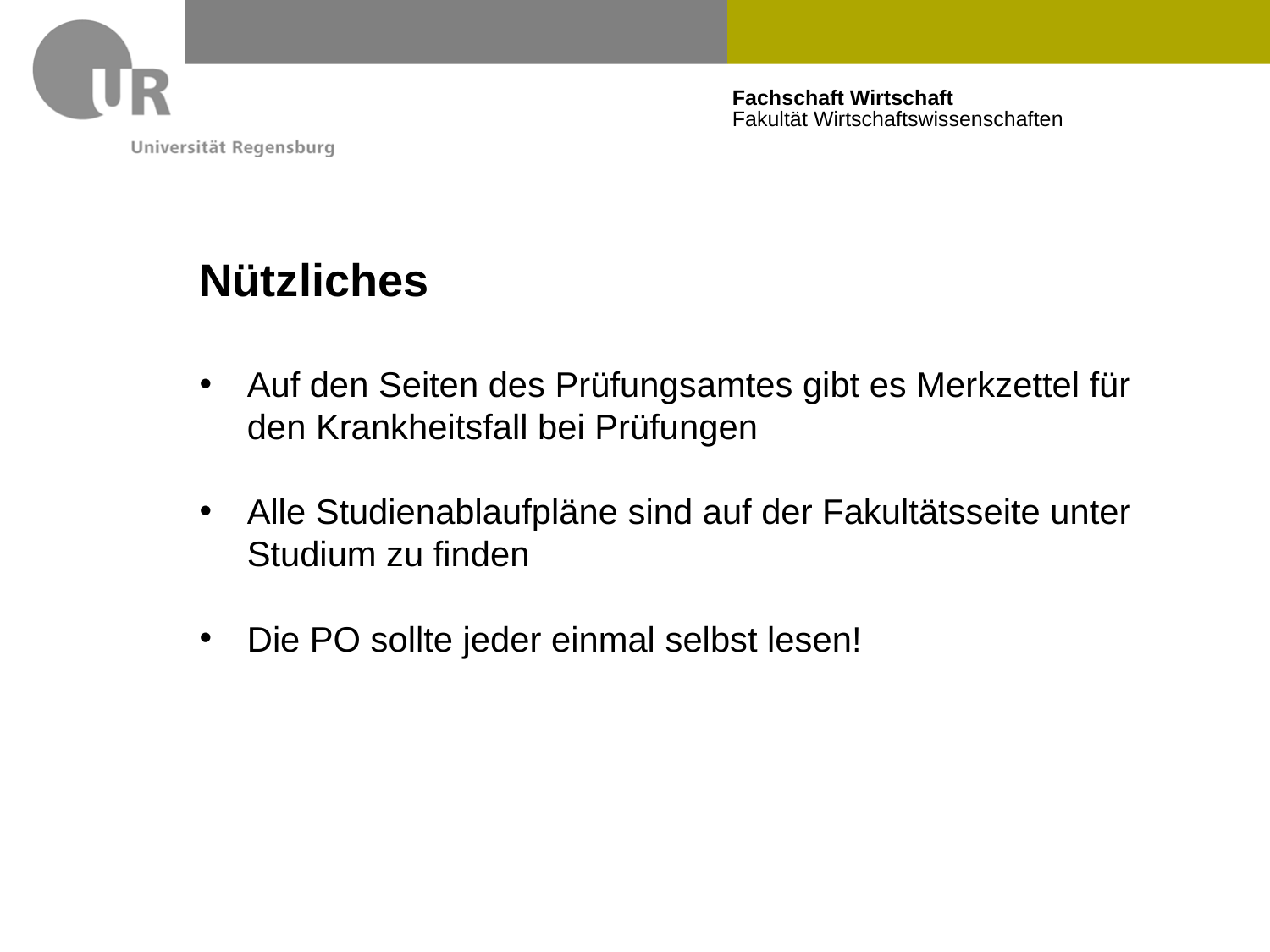

# Nützliches
Auf den Seiten des Prüfungsamtes gibt es Merkzettel für den Krankheitsfall bei Prüfungen

Alle Studienablaufpläne sind auf der Fakultätsseite unter Studium zu finden

Die PO sollte jeder einmal selbst lesen!